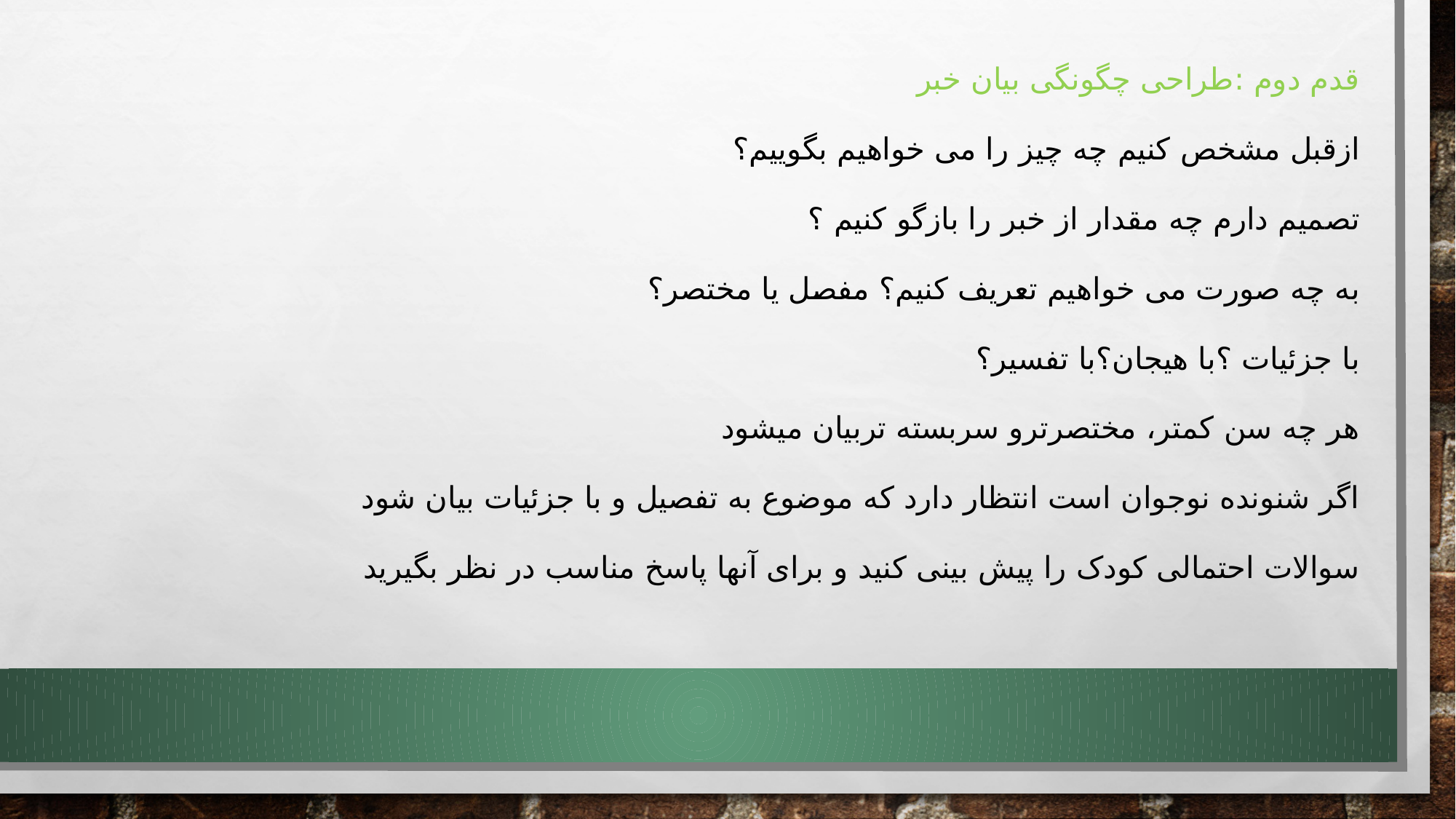

قدم دوم :طراحی چگونگی بیان خبر
ازقبل مشخص کنیم چه چیز را می خواهیم بگوییم؟
تصمیم دارم چه مقدار از خبر را بازگو کنیم ؟
به چه صورت می خواهیم تعریف کنیم؟ مفصل یا مختصر؟
با جزئیات ؟با هیجان؟با تفسیر؟
هر چه سن کمتر، مختصرترو سربسته تربیان میشود
اگر شنونده نوجوان است انتظار دارد که موضوع به تفصیل و با جزئیات بیان شود
سوالات احتمالی کودک را پیش بینی کنید و برای آنها پاسخ مناسب در نظر بگیرید